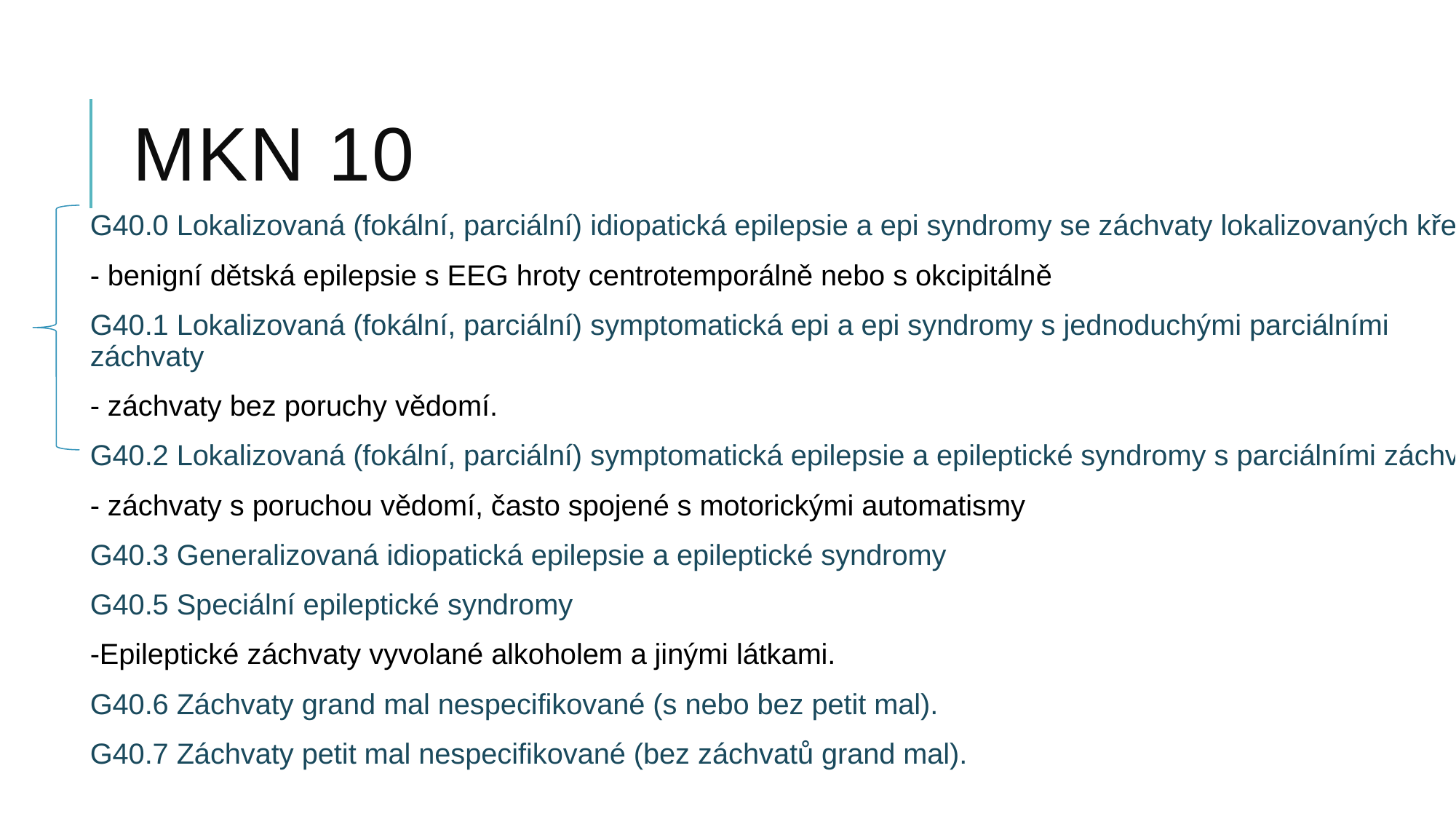

# MKN 10

G40.0 Lokalizovaná (fokální, parciální) idiopatická epilepsie a epi syndromy se záchvaty lokalizovaných křečí
- benigní dětská epilepsie s EEG hroty centrotemporálně nebo s okcipitálně
G40.1 Lokalizovaná (fokální, parciální) symptomatická epi a epi syndromy s jednoduchými parciálními záchvaty
- záchvaty bez poruchy vědomí.
G40.2 Lokalizovaná (fokální, parciální) symptomatická epilepsie a epileptické syndromy s parciálními záchvaty
- záchvaty s poruchou vědomí, často spojené s motorickými automatismy
G40.3 Generalizovaná idiopatická epilepsie a epileptické syndromy
G40.5 Speciální epileptické syndromy
-Epileptické záchvaty vyvolané alkoholem a jinými látkami.
G40.6 Záchvaty grand mal nespecifikované (s nebo bez petit mal).
G40.7 Záchvaty petit mal nespecifikované (bez záchvatů grand mal).